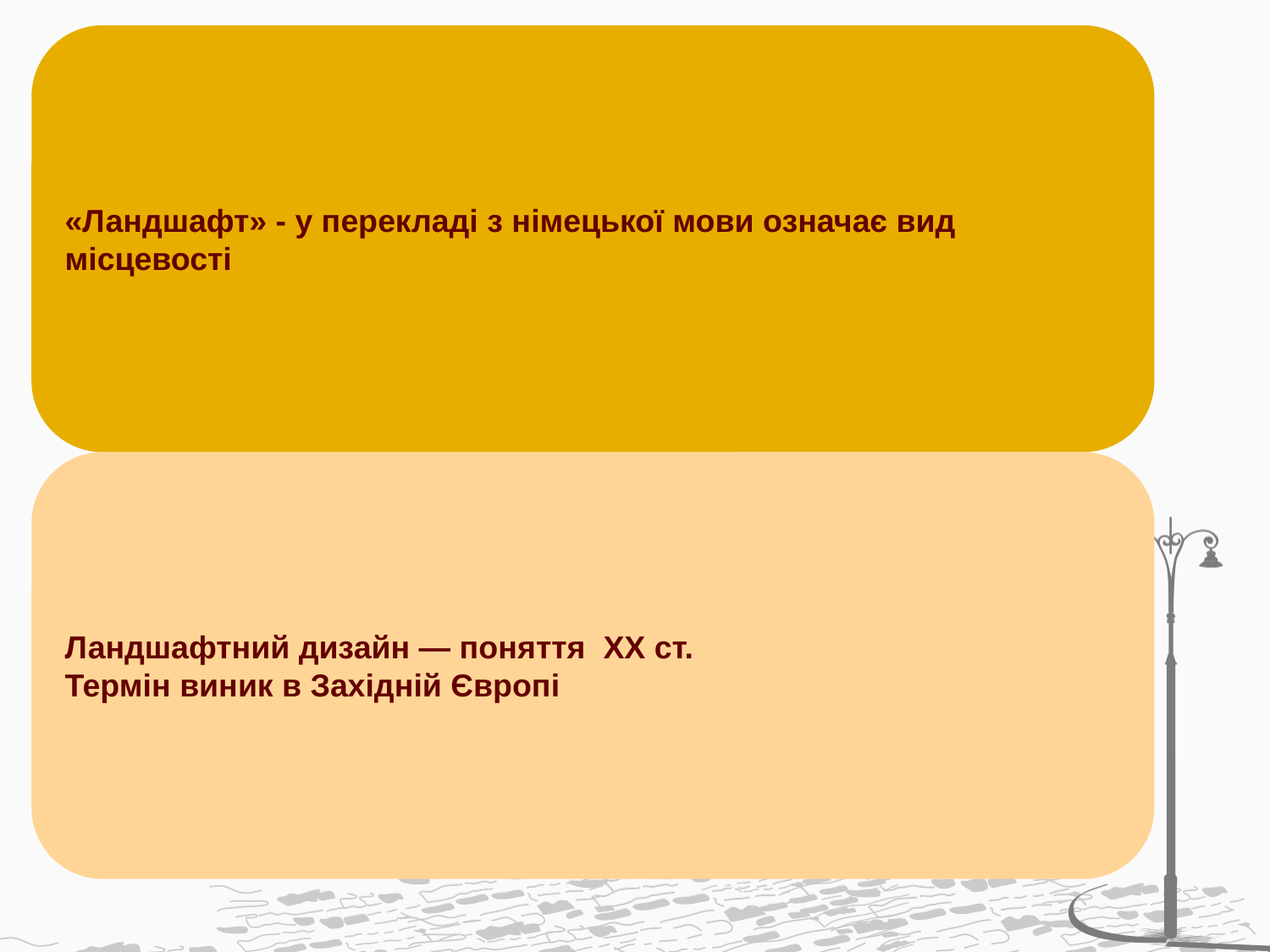

«Ландшафт» - у перекладі з німецької мови означає вид місцевості
Ландшафтний дизайн — поняття  XX ст.
Термін виник в Західній Європі